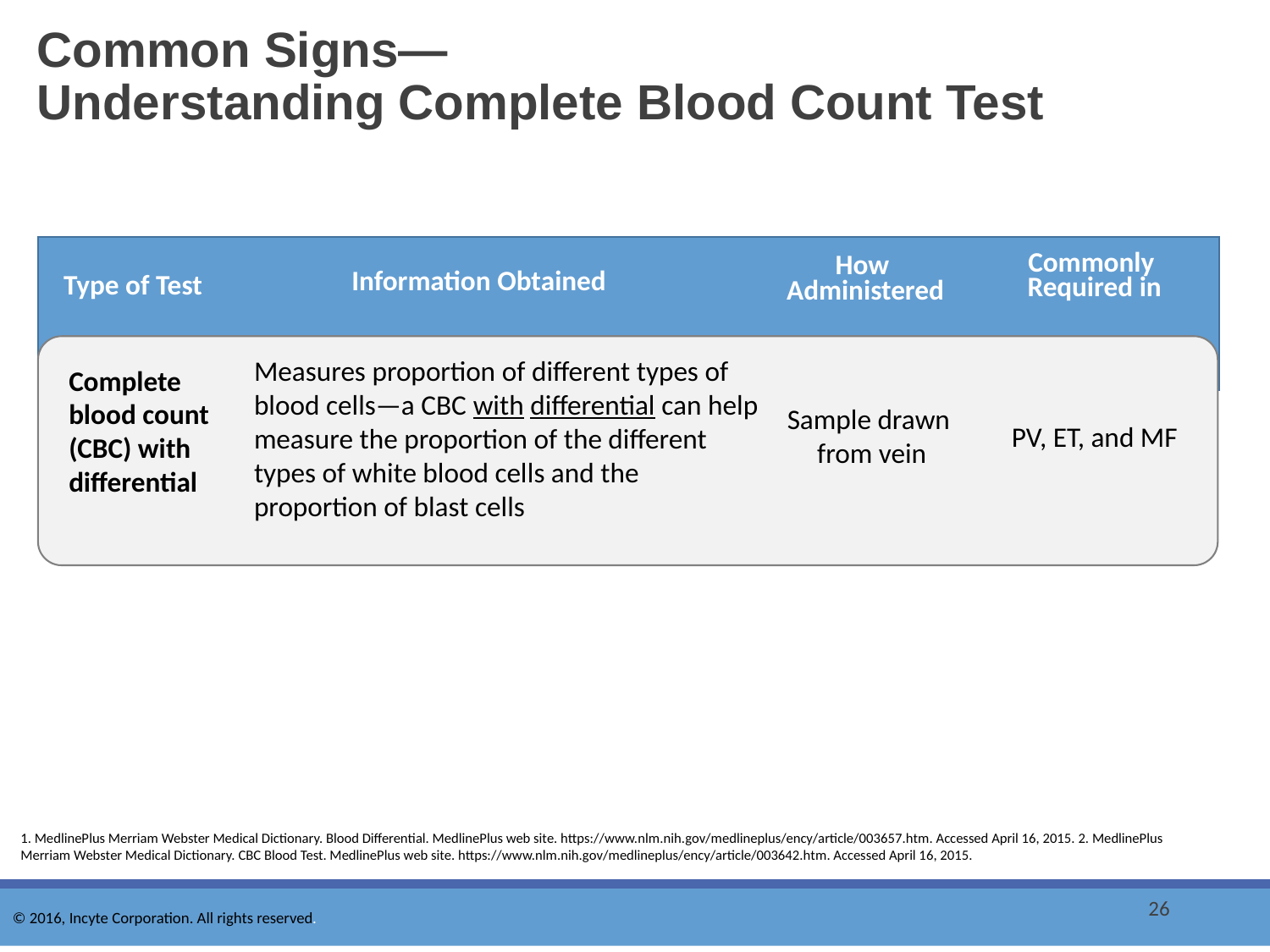

# Common Signs— Understanding Complete Blood Count Test

Commonly
Required in
How
Administered
Information Obtained
Type of Test

Measures proportion of different types of blood cells—a CBC with differential can help measure the proportion of the different types of white blood cells and the proportion of blast cells
Complete blood count (CBC) with differential
Sample drawn
from vein
PV, ET, and MF
1. MedlinePlus Merriam Webster Medical Dictionary. Blood Differential. MedlinePlus web site. https://www.nlm.nih.gov/medlineplus/ency/article/003657.htm. Accessed April 16, 2015. 2. MedlinePlus Merriam Webster Medical Dictionary. CBC Blood Test. MedlinePlus web site. https://www.nlm.nih.gov/medlineplus/ency/article/003642.htm. Accessed April 16, 2015.
26